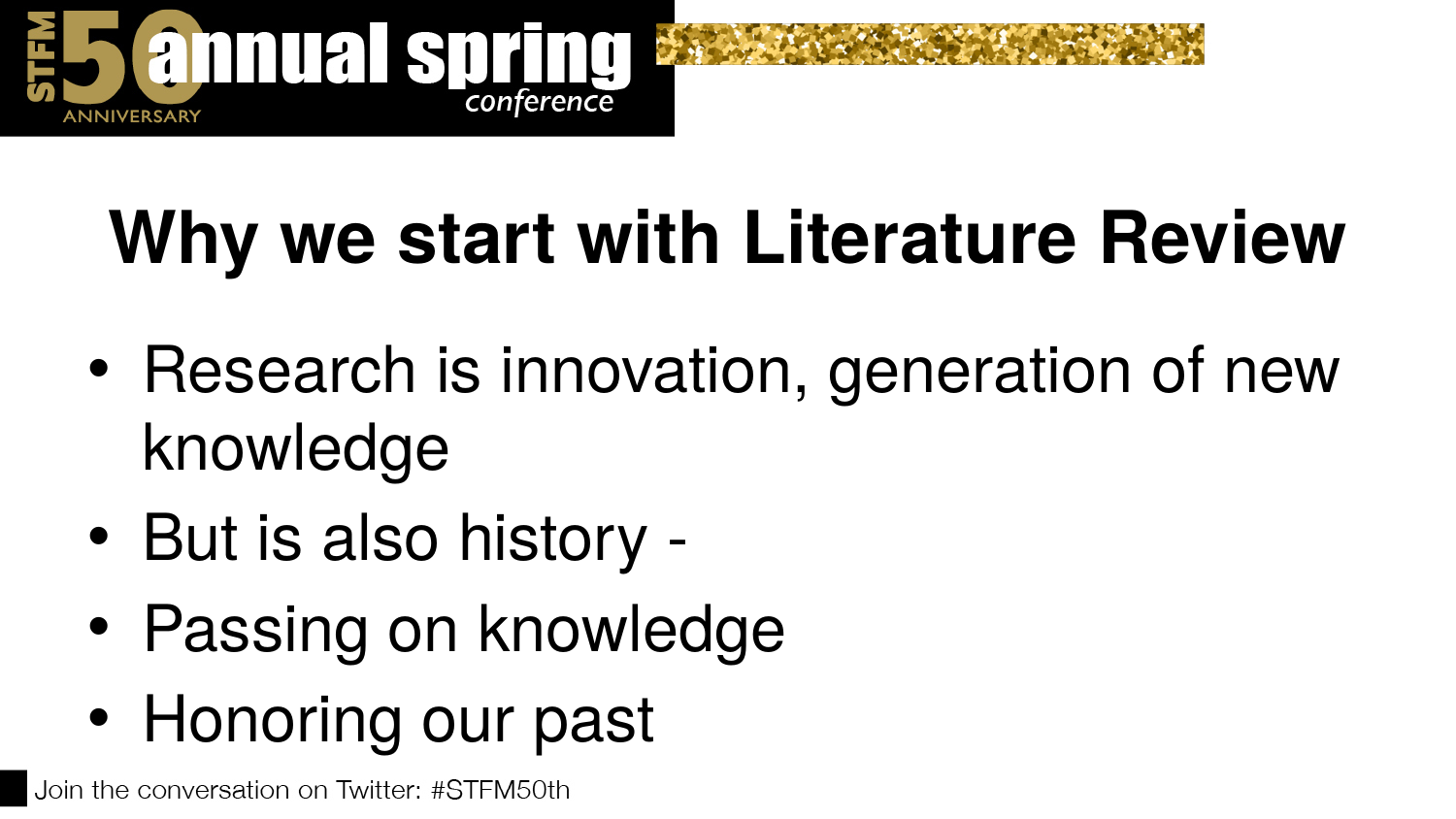

# Why we start with Literature Review
Research is innovation, generation of new knowledge
But is also history -
Passing on knowledge
Honoring our past